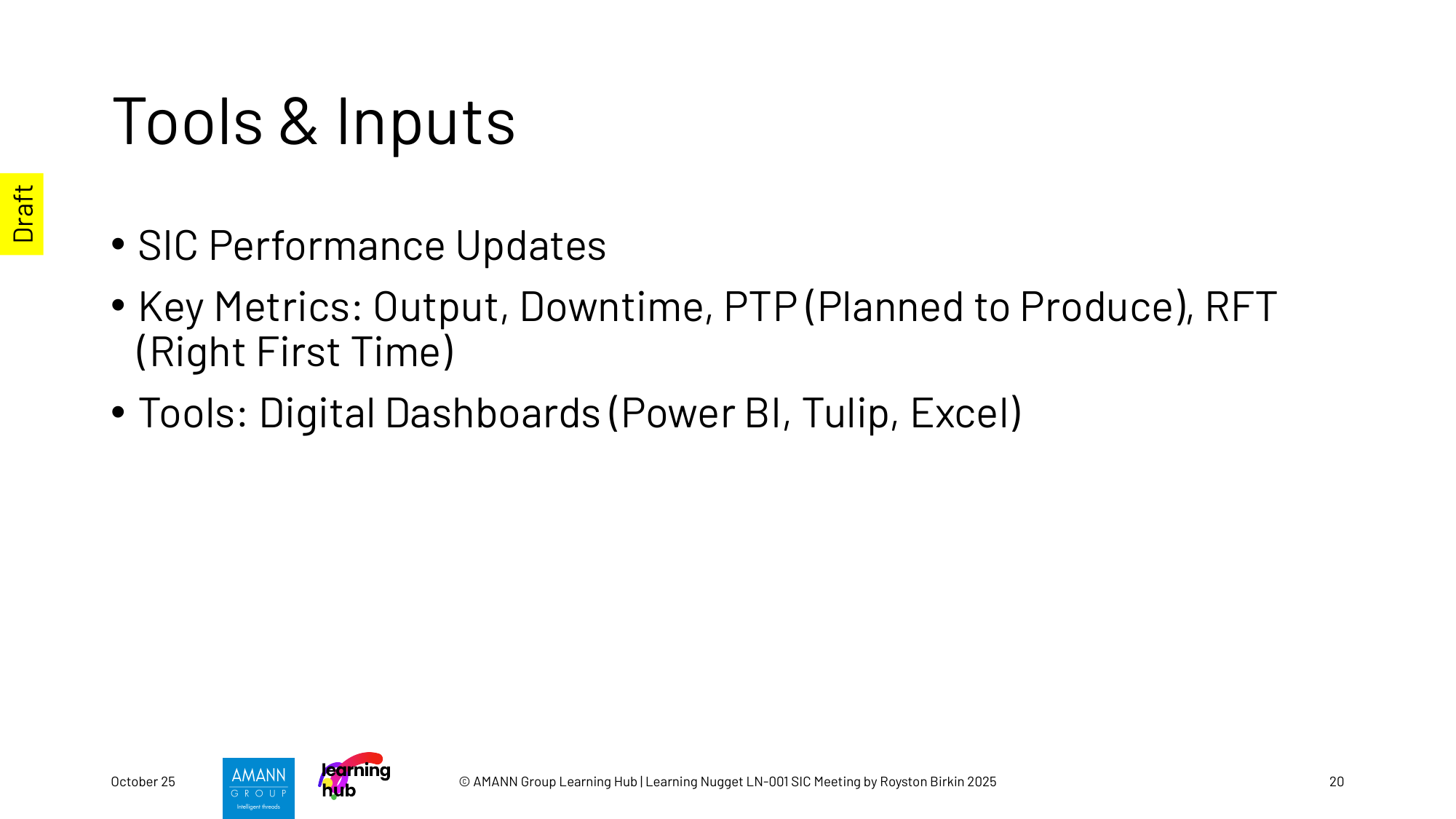

# Tools & Inputs
SIC Performance Updates
Key Metrics: Output, Downtime, PTP (Planned to Produce), RFT (Right First Time)
Tools: Digital Dashboards (Power BI, Tulip, Excel)

October 25
© AMANN Group Learning Hub | Learning Nugget LN-001 SIC Meeting by Royston Birkin 2025
20